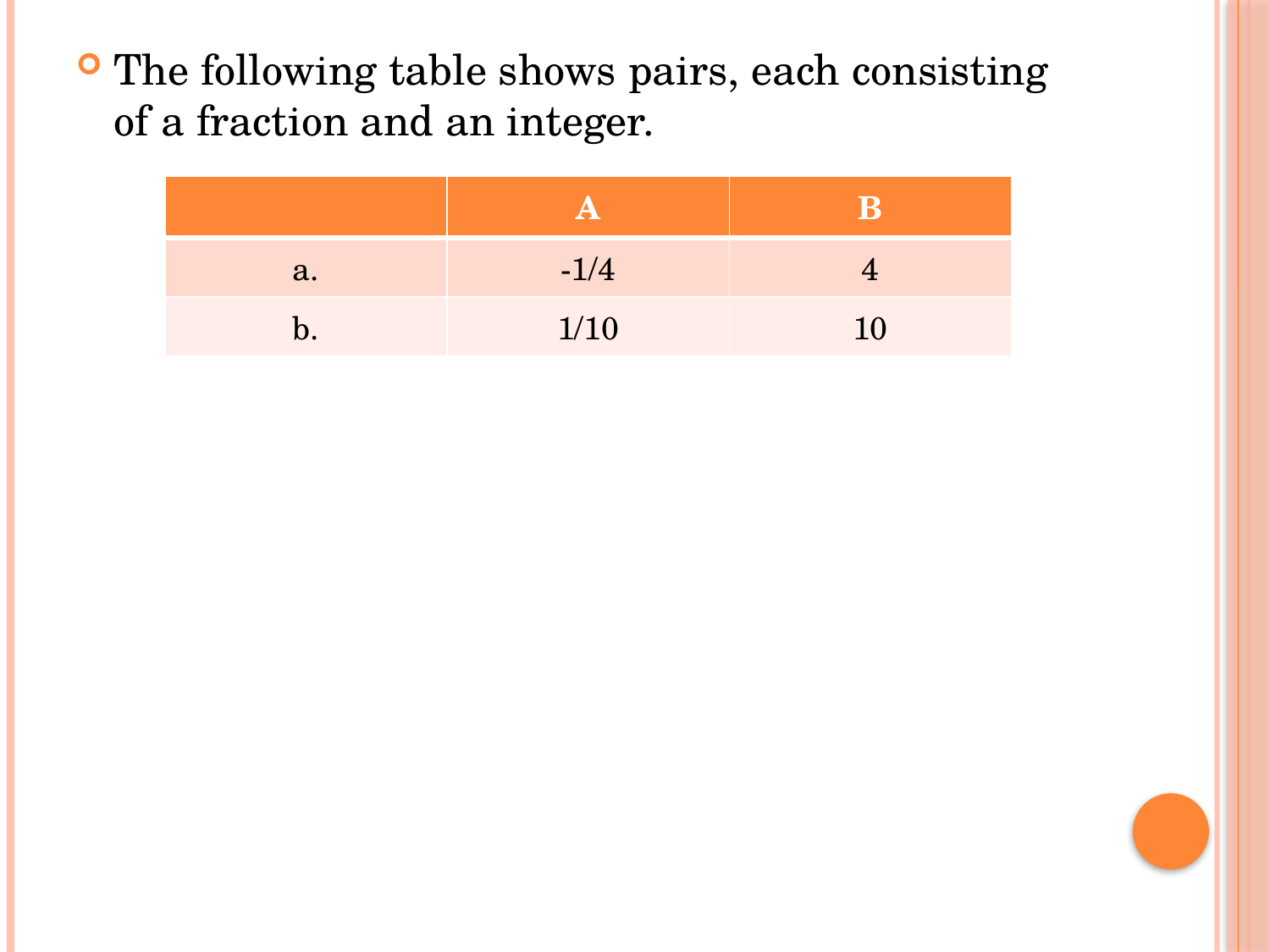

The following table shows pairs, each consisting of a fraction and an integer.

|  | A | B |
| --- | --- | --- |
| a. | -1/4 | 4 |
| b. | 1/10 | 10 |